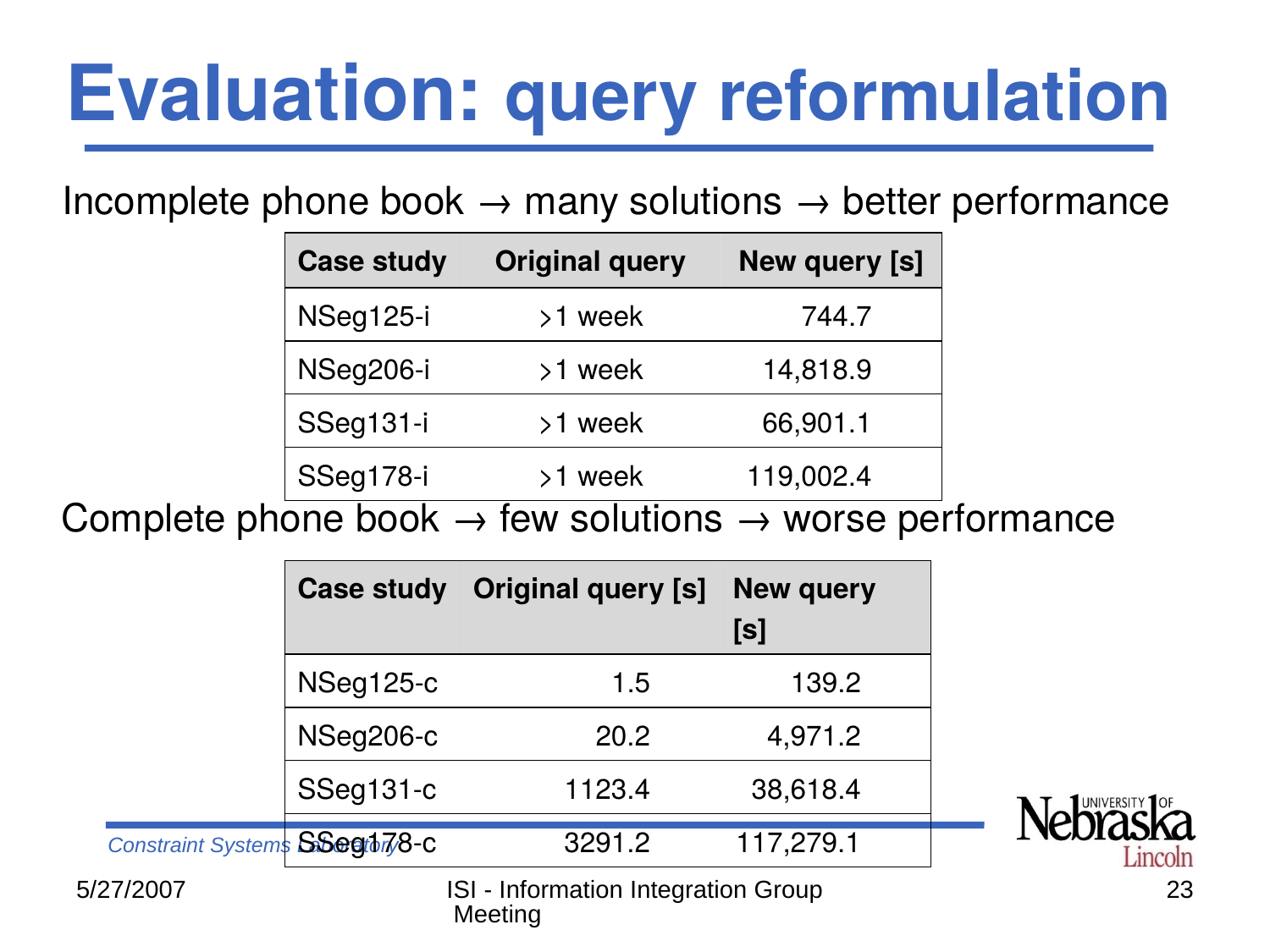

# Evaluation: query reformulation
Incomplete phone book → many solutions → better performance
| Case study | Original query | New query [s] |
| --- | --- | --- |
| NSeg125-i | >1 week | 744.7 |
| NSeg206-i | >1 week | 14,818.9 |
| SSeg131-i | >1 week | 66,901.1 |
| SSeg178-i | >1 week | 119,002.4 |
Complete phone book → few solutions → worse performance
| Case study | Original query [s] | New query [s] |
| --- | --- | --- |
| NSeg125-c | 1.5 | 139.2 |
| NSeg206-c | 20.2 | 4,971.2 |
| SSeg131-c | 1123.4 | 38,618.4 |
| SSeg178-c | 3291.2 | 117,279.1 |
5/27/2007
ISI - Information Integration Group Meeting
23